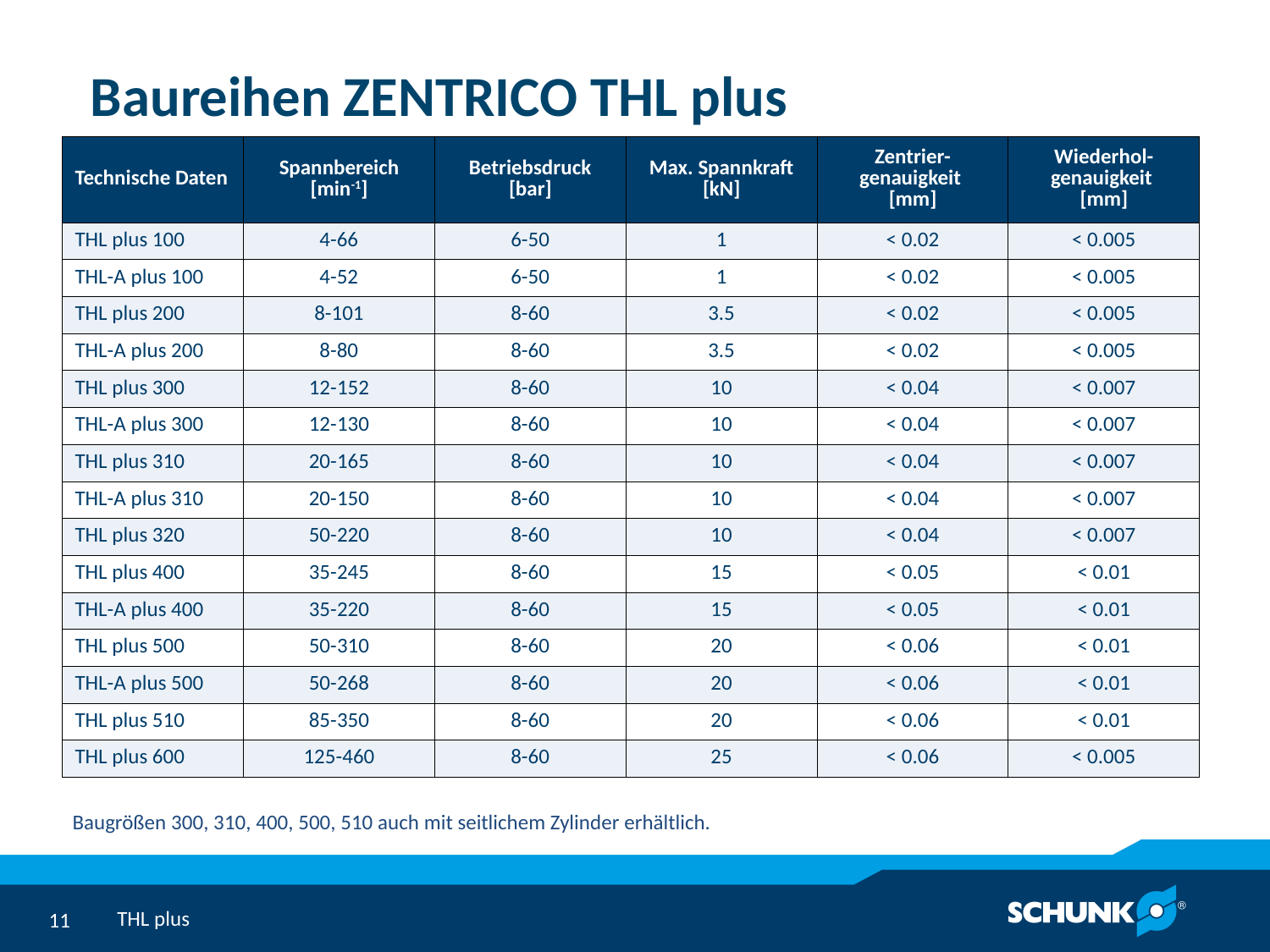

# Baureihen ZENTRICO THL plus
| Technische Daten | Spannbereich [min-1] | Betriebsdruck [bar] | Max. Spannkraft [kN] | Zentrier-genauigkeit [mm] | Wiederhol-genauigkeit [mm] |
| --- | --- | --- | --- | --- | --- |
| THL plus 100 | 4-66 | 6-50 | 1 | < 0.02 | < 0.005 |
| THL-A plus 100 | 4-52 | 6-50 | 1 | < 0.02 | < 0.005 |
| THL plus 200 | 8-101 | 8-60 | 3.5 | < 0.02 | < 0.005 |
| THL-A plus 200 | 8-80 | 8-60 | 3.5 | < 0.02 | < 0.005 |
| THL plus 300 | 12-152 | 8-60 | 10 | < 0.04 | < 0.007 |
| THL-A plus 300 | 12-130 | 8-60 | 10 | < 0.04 | < 0.007 |
| THL plus 310 | 20-165 | 8-60 | 10 | < 0.04 | < 0.007 |
| THL-A plus 310 | 20-150 | 8-60 | 10 | < 0.04 | < 0.007 |
| THL plus 320 | 50-220 | 8-60 | 10 | < 0.04 | < 0.007 |
| THL plus 400 | 35-245 | 8-60 | 15 | < 0.05 | < 0.01 |
| THL-A plus 400 | 35-220 | 8-60 | 15 | < 0.05 | < 0.01 |
| THL plus 500 | 50-310 | 8-60 | 20 | < 0.06 | < 0.01 |
| THL-A plus 500 | 50-268 | 8-60 | 20 | < 0.06 | < 0.01 |
| THL plus 510 | 85-350 | 8-60 | 20 | < 0.06 | < 0.01 |
| THL plus 600 | 125-460 | 8-60 | 25 | < 0.06 | < 0.005 |
Baugrößen 300, 310, 400, 500, 510 auch mit seitlichem Zylinder erhältlich.
THL plus